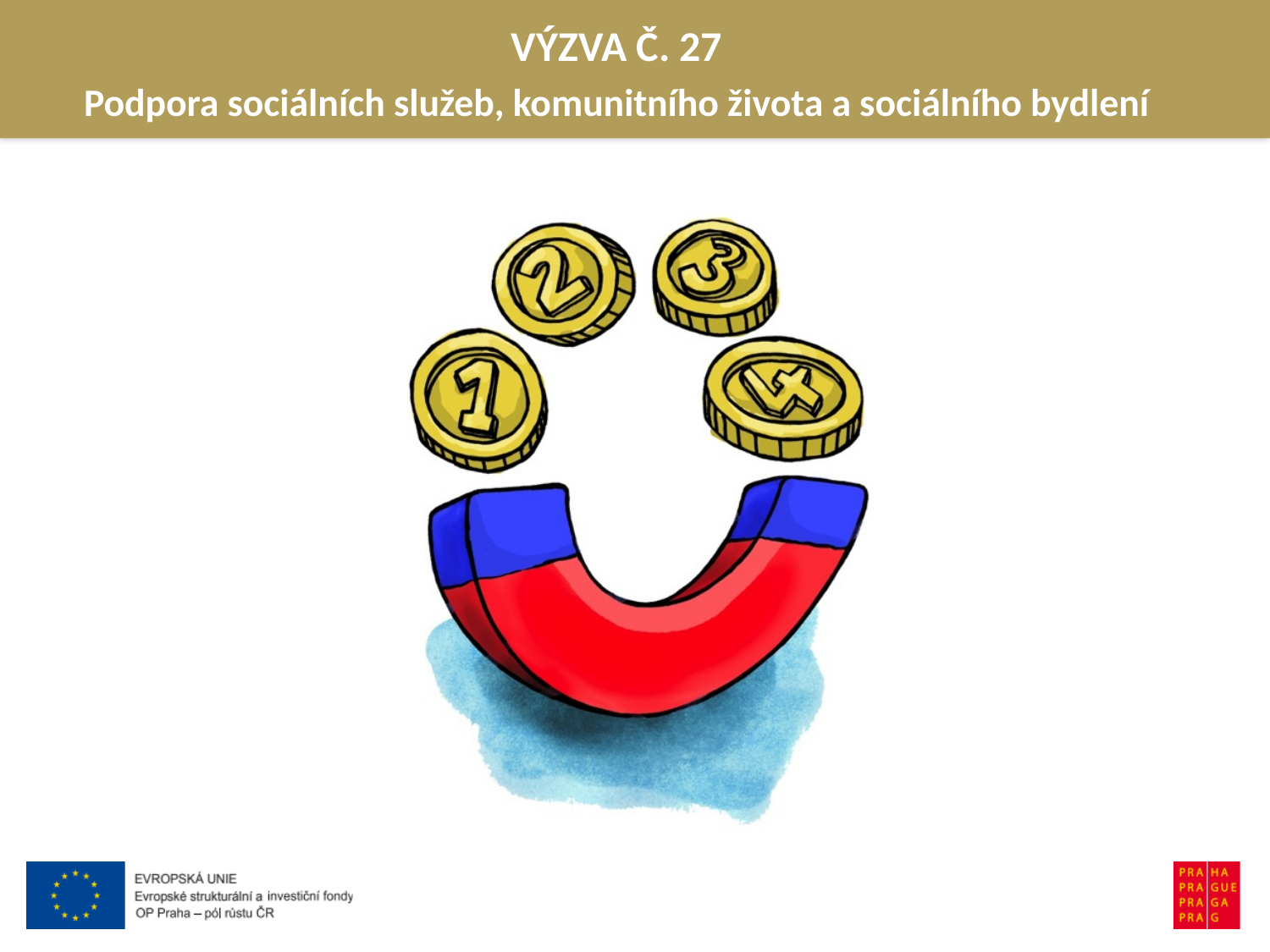

VÝZVA Č. 27
Podpora sociálních služeb, komunitního života a sociálního bydlení